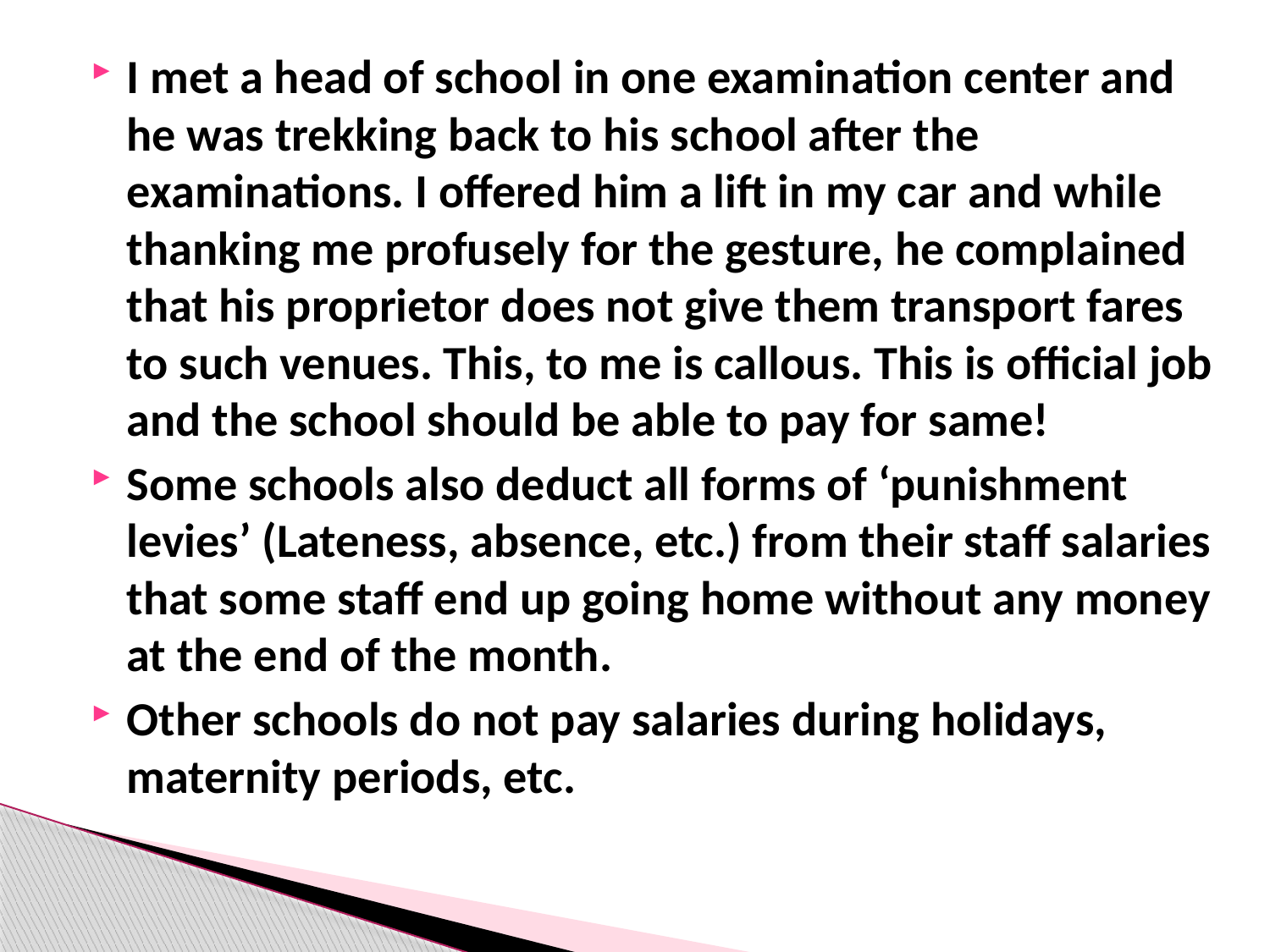

I met a head of school in one examination center and he was trekking back to his school after the examinations. I offered him a lift in my car and while thanking me profusely for the gesture, he complained that his proprietor does not give them transport fares to such venues. This, to me is callous. This is official job and the school should be able to pay for same!
Some schools also deduct all forms of ‘punishment levies’ (Lateness, absence, etc.) from their staff salaries that some staff end up going home without any money at the end of the month.
Other schools do not pay salaries during holidays, maternity periods, etc.